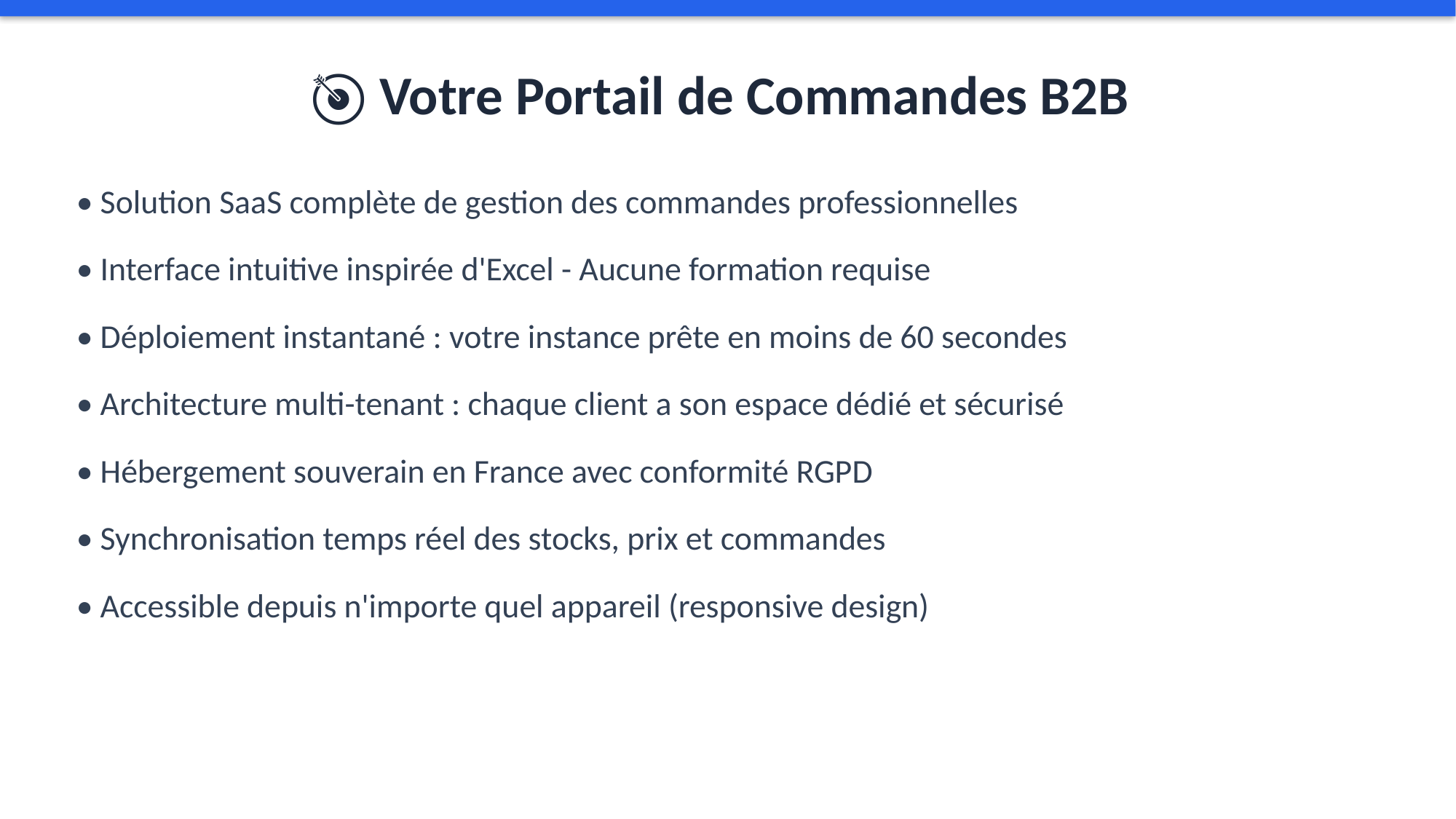

🎯 Votre Portail de Commandes B2B
• Solution SaaS complète de gestion des commandes professionnelles
• Interface intuitive inspirée d'Excel - Aucune formation requise
• Déploiement instantané : votre instance prête en moins de 60 secondes
• Architecture multi-tenant : chaque client a son espace dédié et sécurisé
• Hébergement souverain en France avec conformité RGPD
• Synchronisation temps réel des stocks, prix et commandes
• Accessible depuis n'importe quel appareil (responsive design)